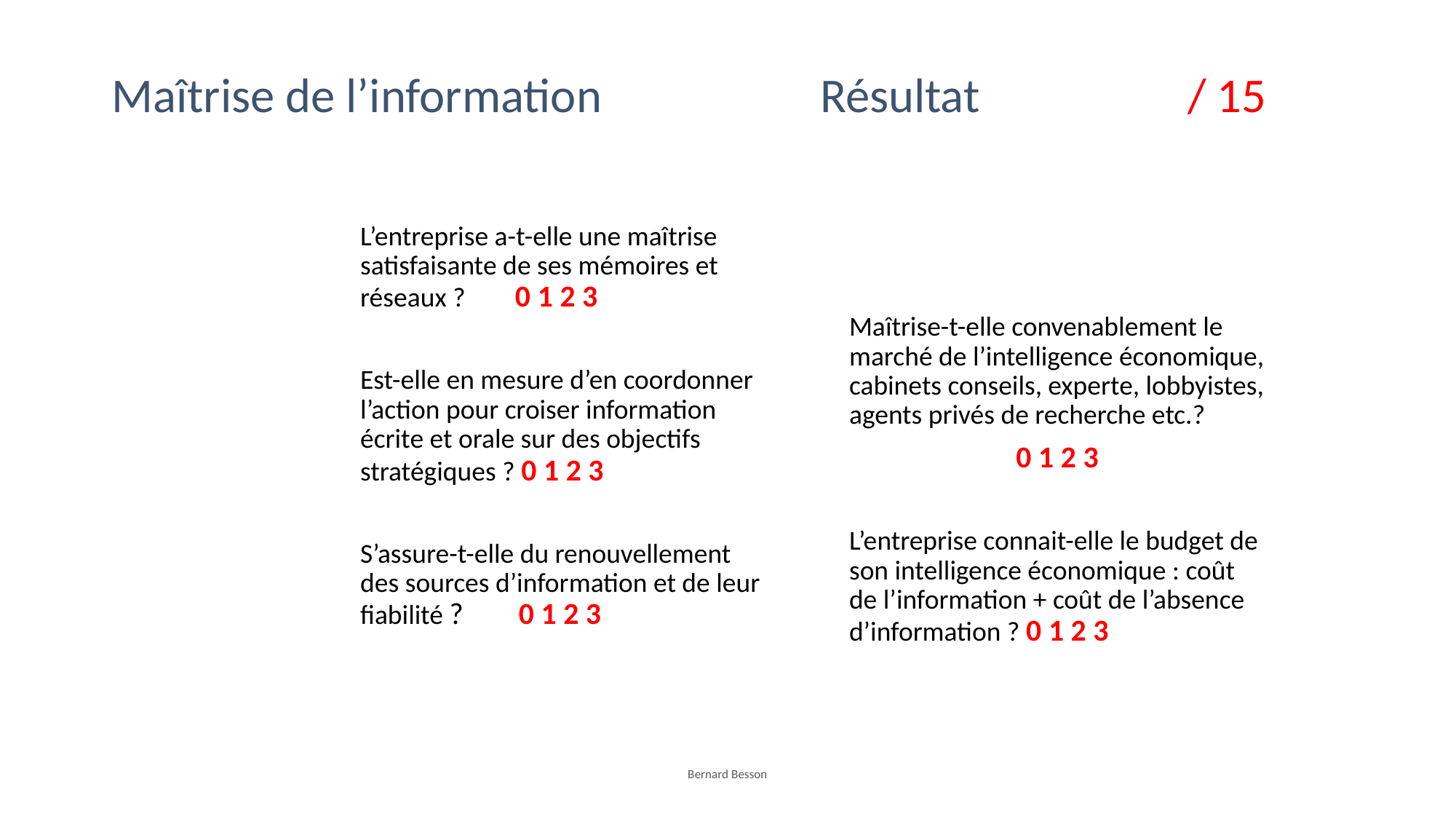

# Maîtrise de l’information                    Résultat                   / 15

L’entreprise a-t-elle une maîtrise satisfaisante de ses mémoires et réseaux ?        0 1 2 3

Est-elle en mesure d’en coordonner l’action pour croiser information écrite et orale sur des objectifs stratégiques ? 0 1 2 3

S’assure-t-elle du renouvellement des sources d’information et de leur fiabilité ?        0 1 2 3

Maîtrise-t-elle convenablement le marché de l’intelligence économique, cabinets conseils, experte, lobbyistes, agents privés de recherche etc.?
                           0 1 2 3

L’entreprise connait-elle le budget de son intelligence économique : coût  de l’information + coût de l’absence d’information ? 0 1 2 3

Bernard Besson